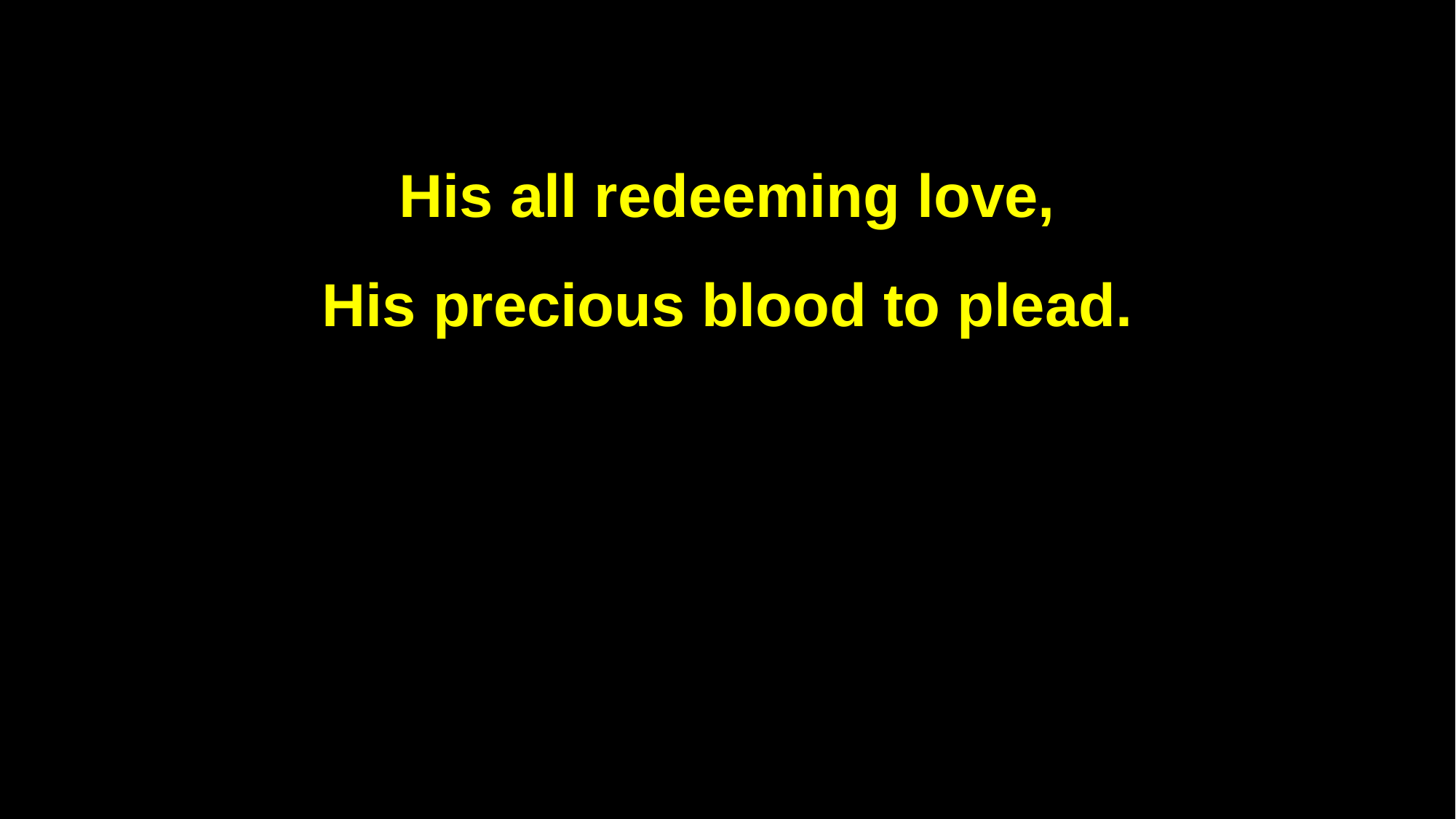

His all redeeming love,
His precious blood to plead.